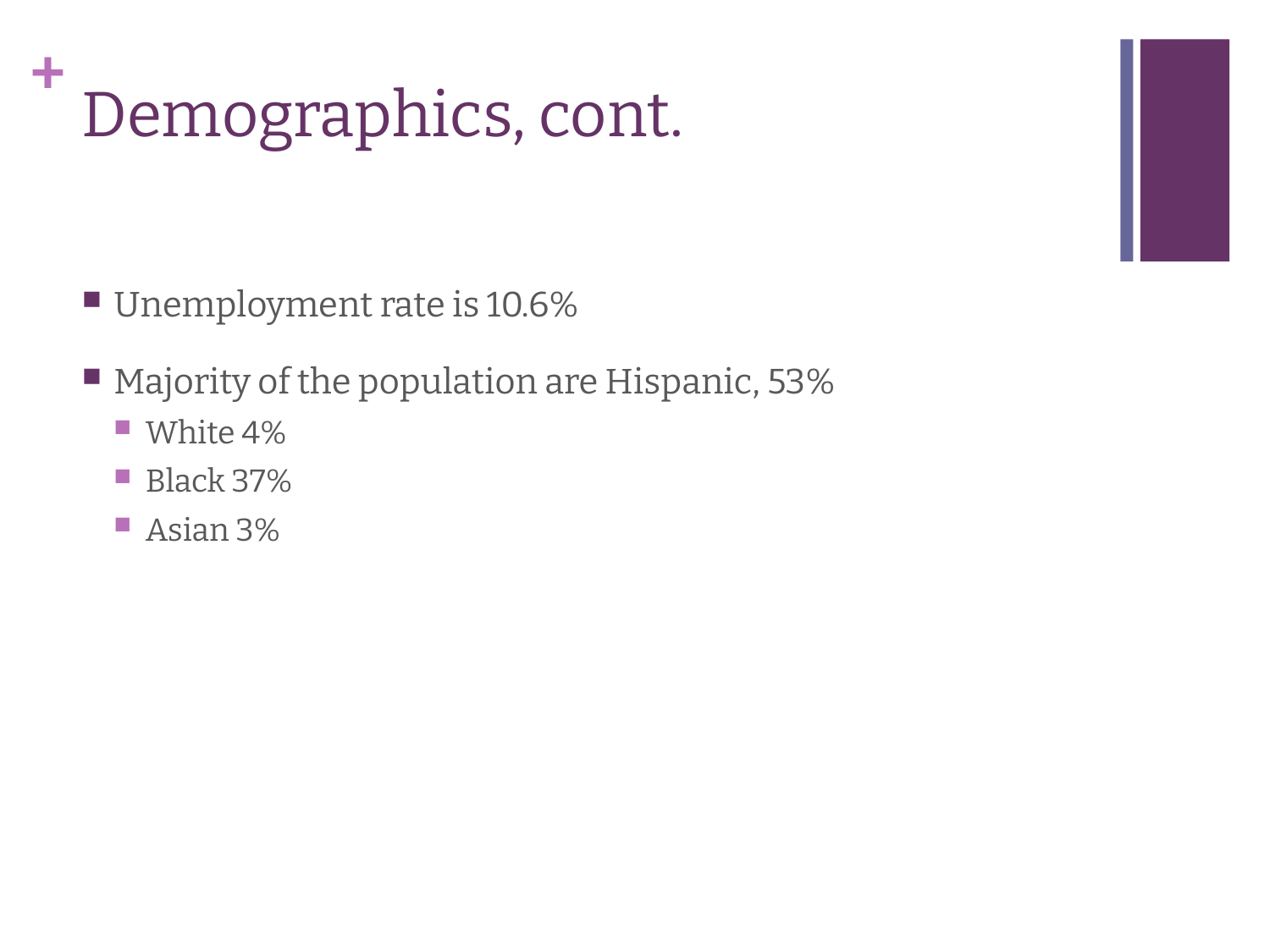

# Demographics, cont.
Unemployment rate is 10.6%
Majority of the population are Hispanic, 53%
White 4%
Black 37%
Asian 3%